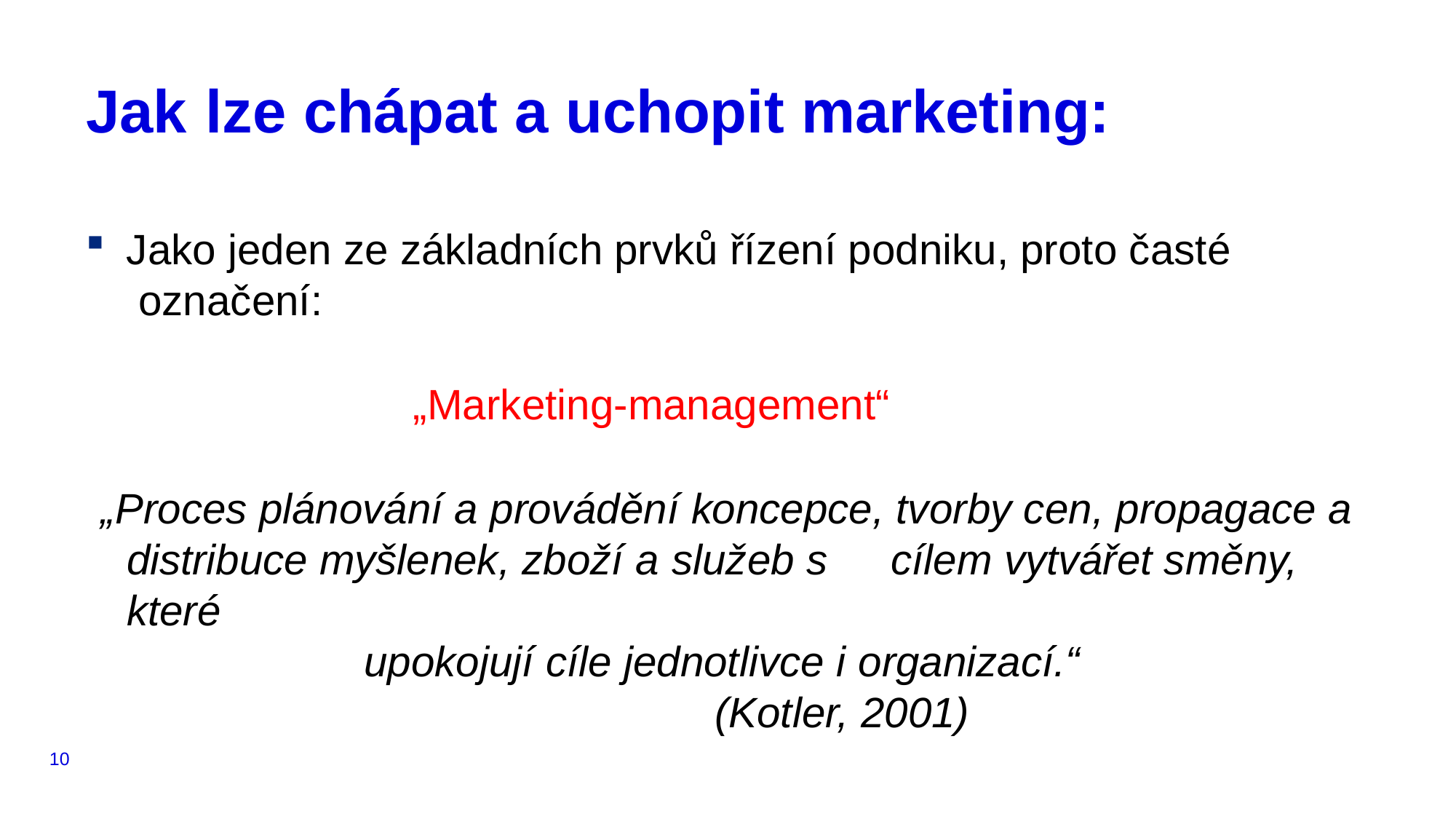

# Jak	lze chápat a	uchopit marketing:
Jako jeden ze základních prvků řízení podniku, proto časté  označení:

„Marketing-management“

„Proces plánování a provádění koncepce, tvorby cen, propagace a  distribuce myšlenek, zboží a služeb s	cílem vytvářet směny, které
upokojují cíle jednotlivce i organizací.“
(Kotler, 2001)
10